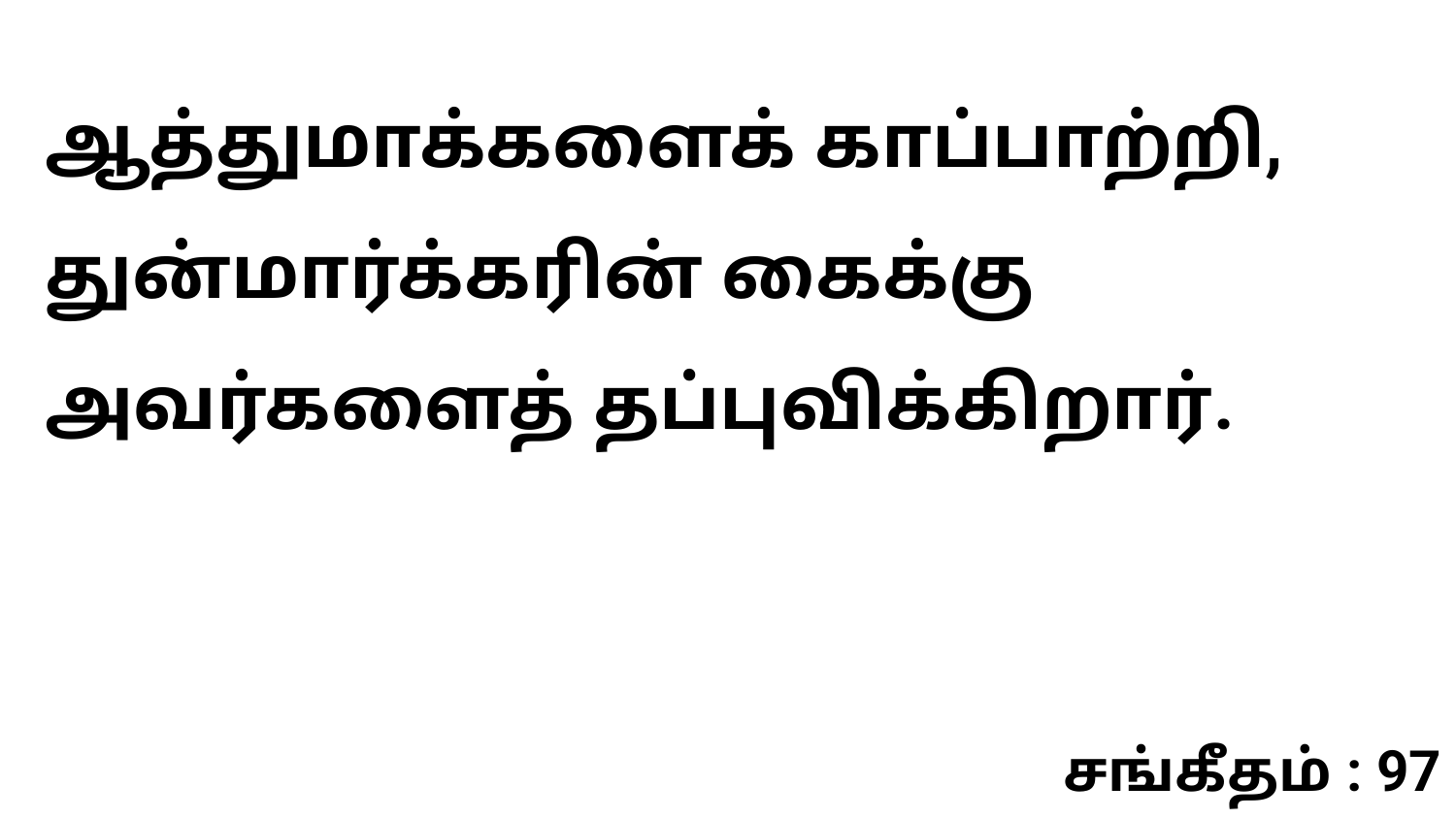

ஆத்துமாக்களைக் காப்பாற்றி, துன்மார்க்கரின் கைக்கு அவர்களைத் தப்புவிக்கிறார்.
சங்கீதம் : 97